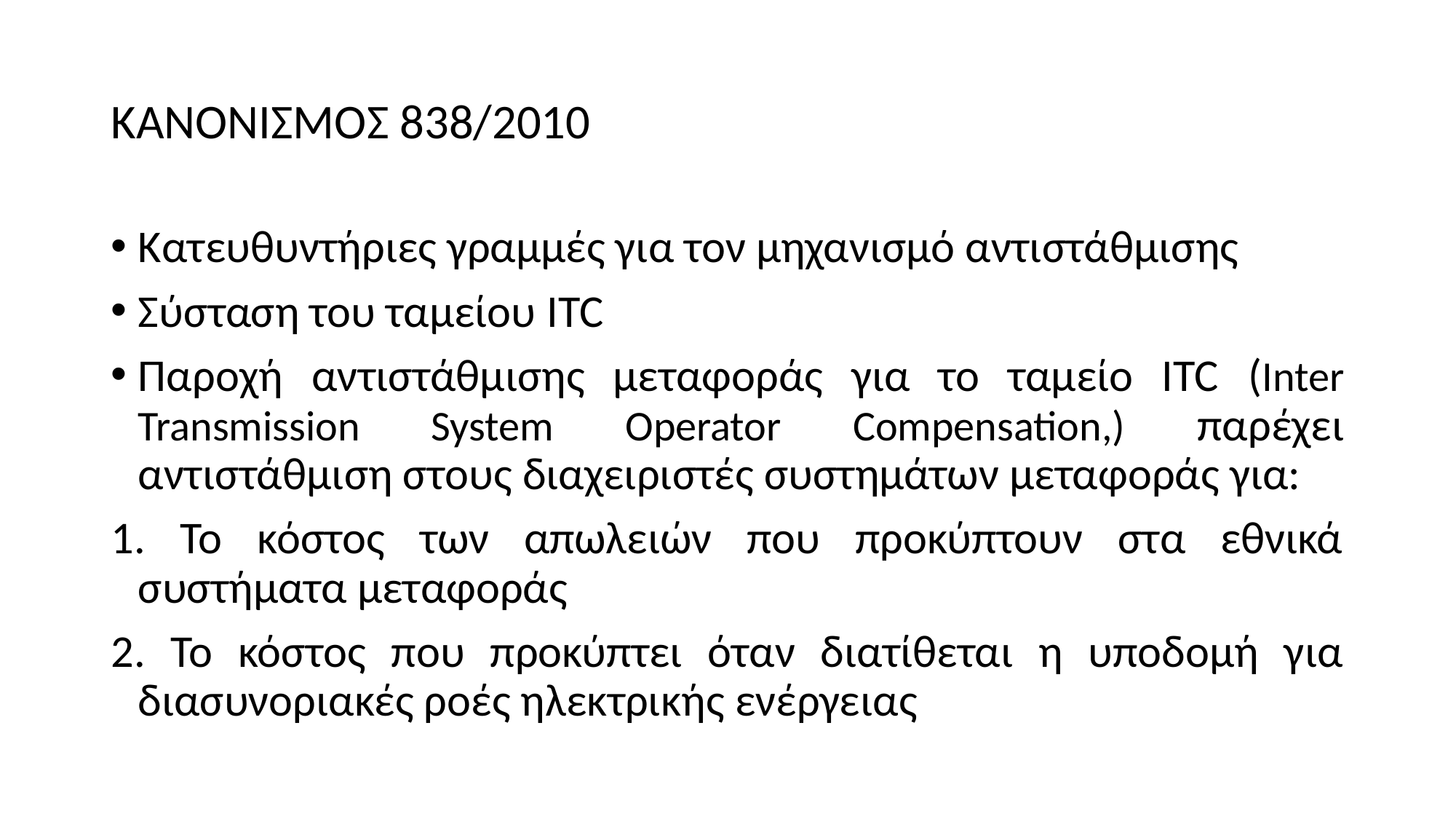

# ΚΑΝΟΝΙΣΜΟΣ 838/2010
Κατευθυντήριες γραμμές για τον μηχανισμό αντιστάθμισης
Σύσταση του ταμείου ITC
Παροχή αντιστάθμισης μεταφοράς για το ταμείο ITC (Inter Transmission System Operator Compensation,) παρέχει αντιστάθμιση στους διαχειριστές συστημάτων μεταφοράς για:
1. Το κόστος των απωλειών που προκύπτουν στα εθνικά συστήματα μεταφοράς
2. Το κόστος που προκύπτει όταν διατίθεται η υποδομή για διασυνοριακές ροές ηλεκτρικής ενέργειας